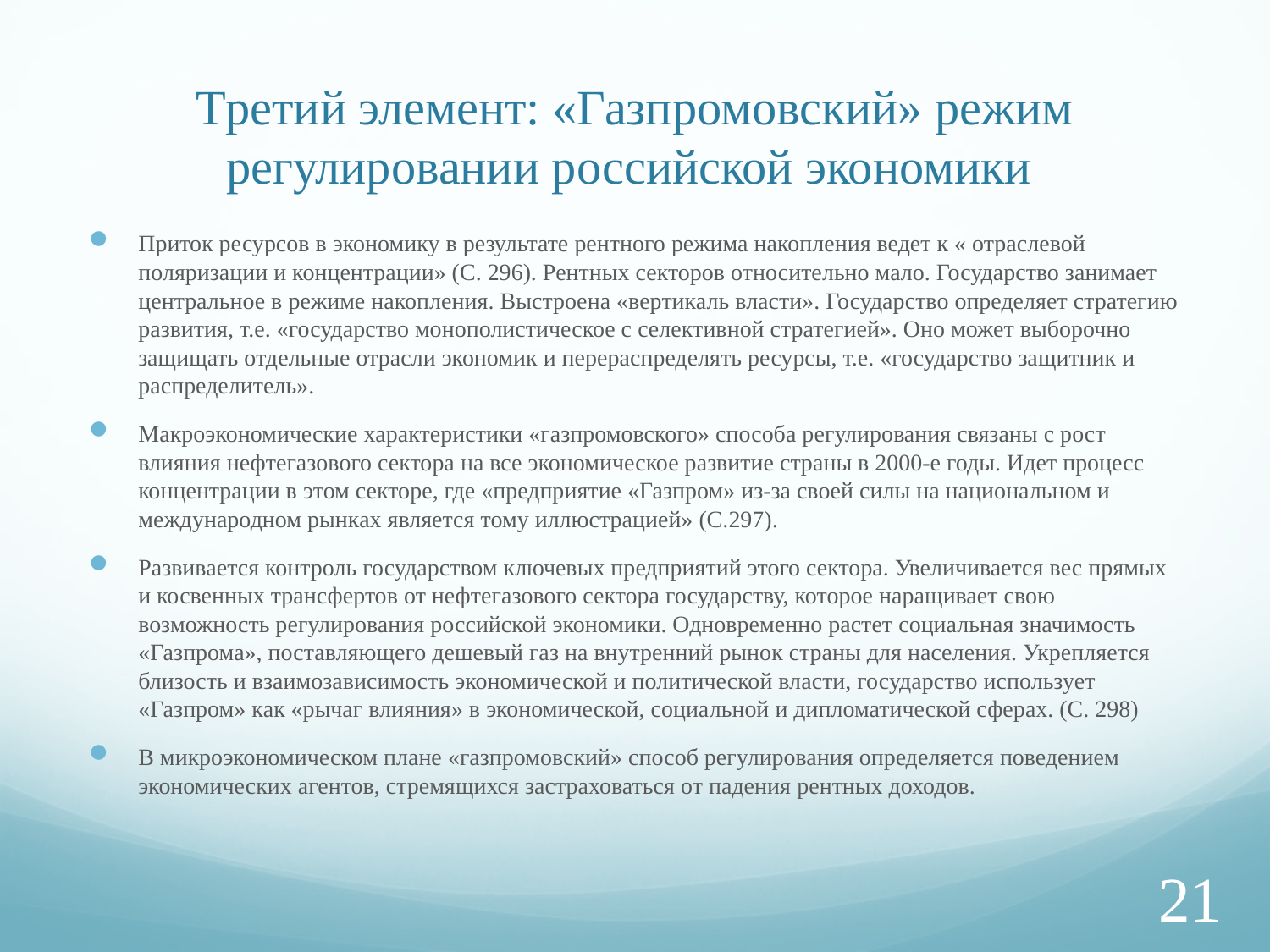

# Третий элемент: «Газпромовский» режим регулировании российской экономики
Приток ресурсов в экономику в результате рентного режима накопления ведет к « отраслевой поляризации и концентрации» (С. 296). Рентных секторов относительно мало. Государство занимает центральное в режиме накопления. Выстроена «вертикаль власти». Государство определяет стратегию развития, т.е. «государство монополистическое с селективной стратегией». Оно может выборочно защищать отдельные отрасли экономик и перераспределять ресурсы, т.е. «государство защитник и распределитель».
Макроэкономические характеристики «газпромовского» способа регулирования связаны с рост влияния нефтегазового сектора на все экономическое развитие страны в 2000-е годы. Идет процесс концентрации в этом секторе, где «предприятие «Газпром» из-за своей силы на национальном и международном рынках является тому иллюстрацией» (С.297).
Развивается контроль государством ключевых предприятий этого сектора. Увеличивается вес прямых и косвенных трансфертов от нефтегазового сектора государству, которое наращивает свою возможность регулирования российской экономики. Одновременно растет социальная значимость «Газпрома», поставляющего дешевый газ на внутренний рынок страны для населения. Укрепляется близость и взаимозависимость экономической и политической власти, государство использует «Газпром» как «рычаг влияния» в экономической, социальной и дипломатической сферах. (С. 298)
В микроэкономическом плане «газпромовский» способ регулирования определяется поведением экономических агентов, стремящихся застраховаться от падения рентных доходов.

21